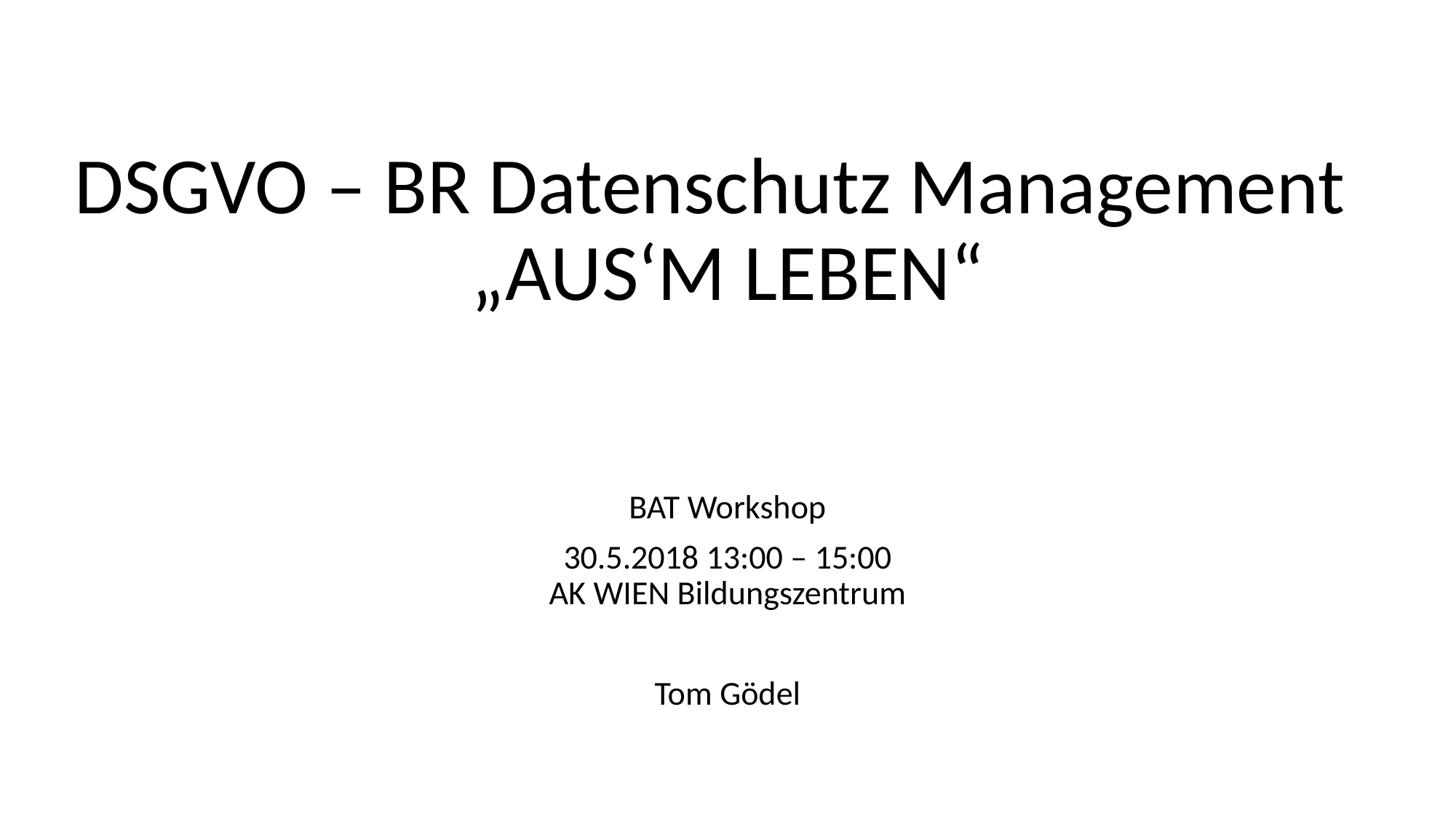

# DSGVO – BR Datenschutz Management „AUS‘M LEBEN“

BAT Workshop
30.5.2018 13:00 – 15:00
AK WIEN Bildungszentrum

Tom Gödel